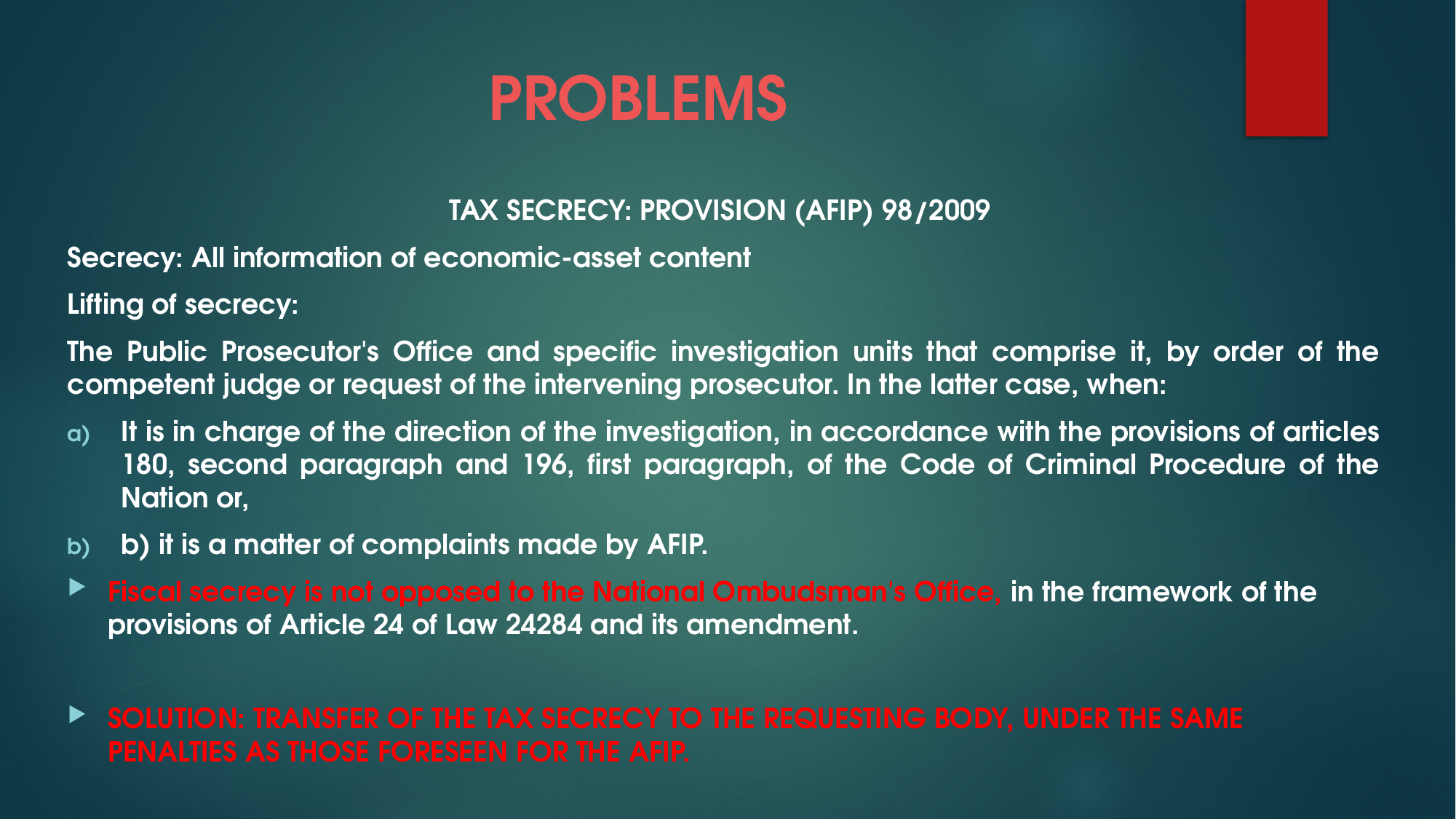

# PROBLEMS
TAX SECRECY: PROVISION (AFIP) 98/2009
Secrecy: All information of economic-asset content
Lifting of secrecy:
The Public Prosecutor's Office and specific investigation units that comprise it, by order of the competent judge or request of the intervening prosecutor. In the latter case, when:
It is in charge of the direction of the investigation, in accordance with the provisions of articles 180, second paragraph and 196, first paragraph, of the Code of Criminal Procedure of the Nation or,
b) it is a matter of complaints made by AFIP.
Fiscal secrecy is not opposed to the National Ombudsman's Office, in the framework of the provisions of Article 24 of Law 24284 and its amendment.

SOLUTION: TRANSFER OF THE TAX SECRECY TO THE REQUESTING BODY, UNDER THE SAME PENALTIES AS THOSE FORESEEN FOR THE AFIP.